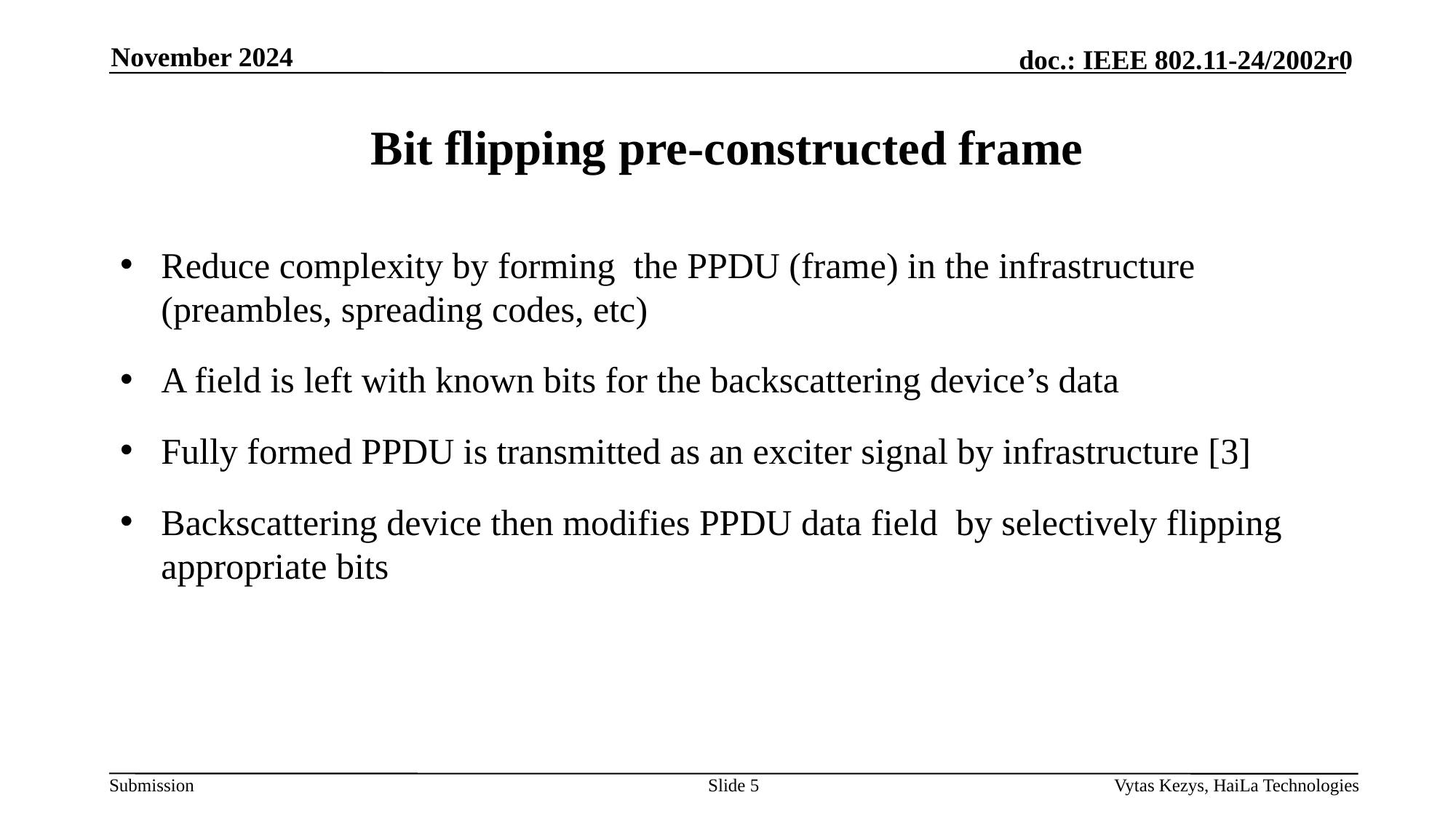

November 2024
# Bit flipping pre-constructed frame
Reduce complexity by forming  the PPDU (frame) in the infrastructure (preambles, spreading codes, etc)
A field is left with known bits for the backscattering device’s data
Fully formed PPDU is transmitted as an exciter signal by infrastructure [3]
Backscattering device then modifies PPDU data field  by selectively flipping appropriate bits

Slide 5
Vytas Kezys, HaiLa Technologies